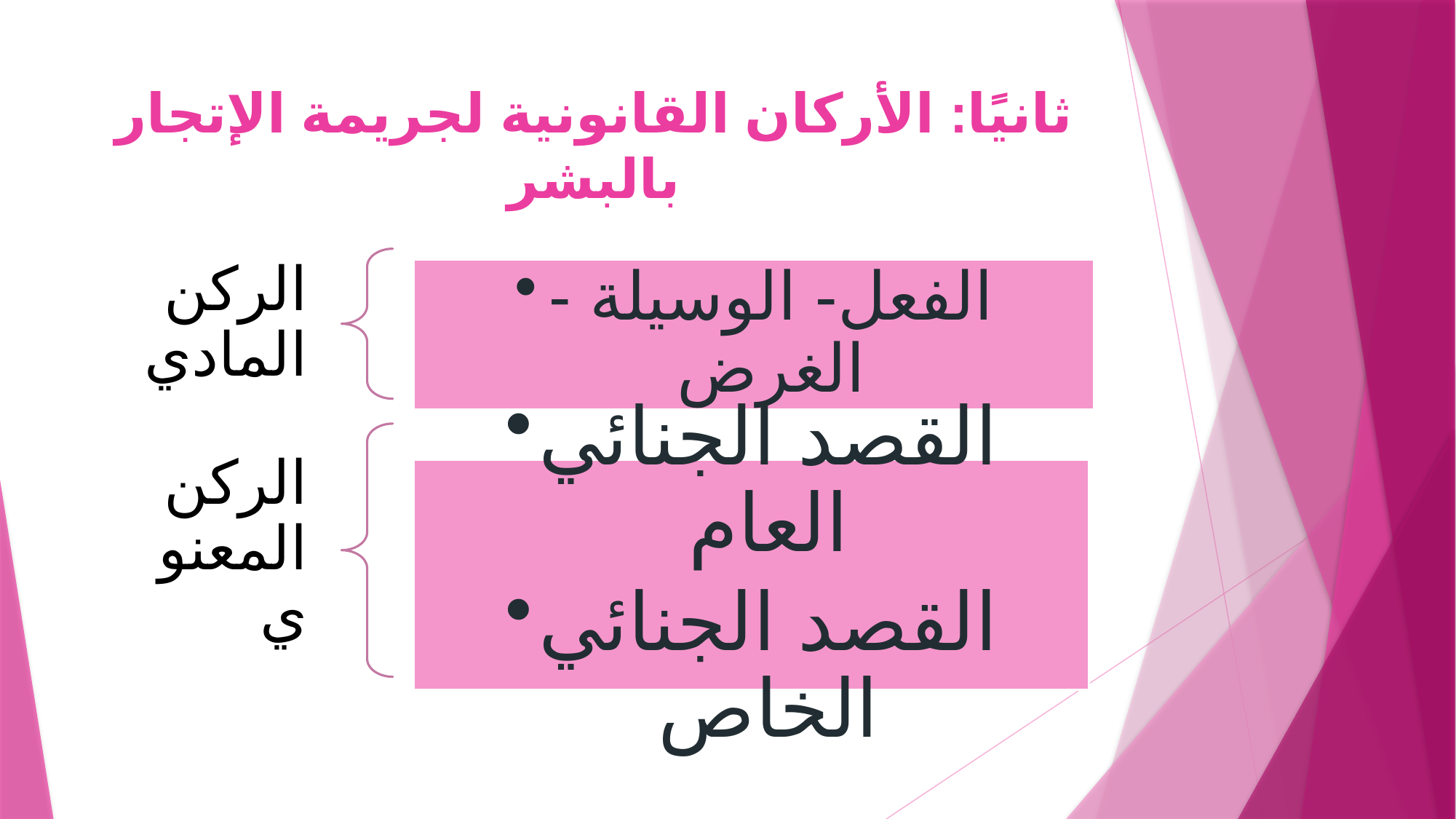

# ثانيًا: الأركان القانونية لجريمة الإتجار بالبشر
الركن المادي
الفعل- الوسيلة - الغرض
الركن المعنوي
القصد الجنائي العام
القصد الجنائي الخاص